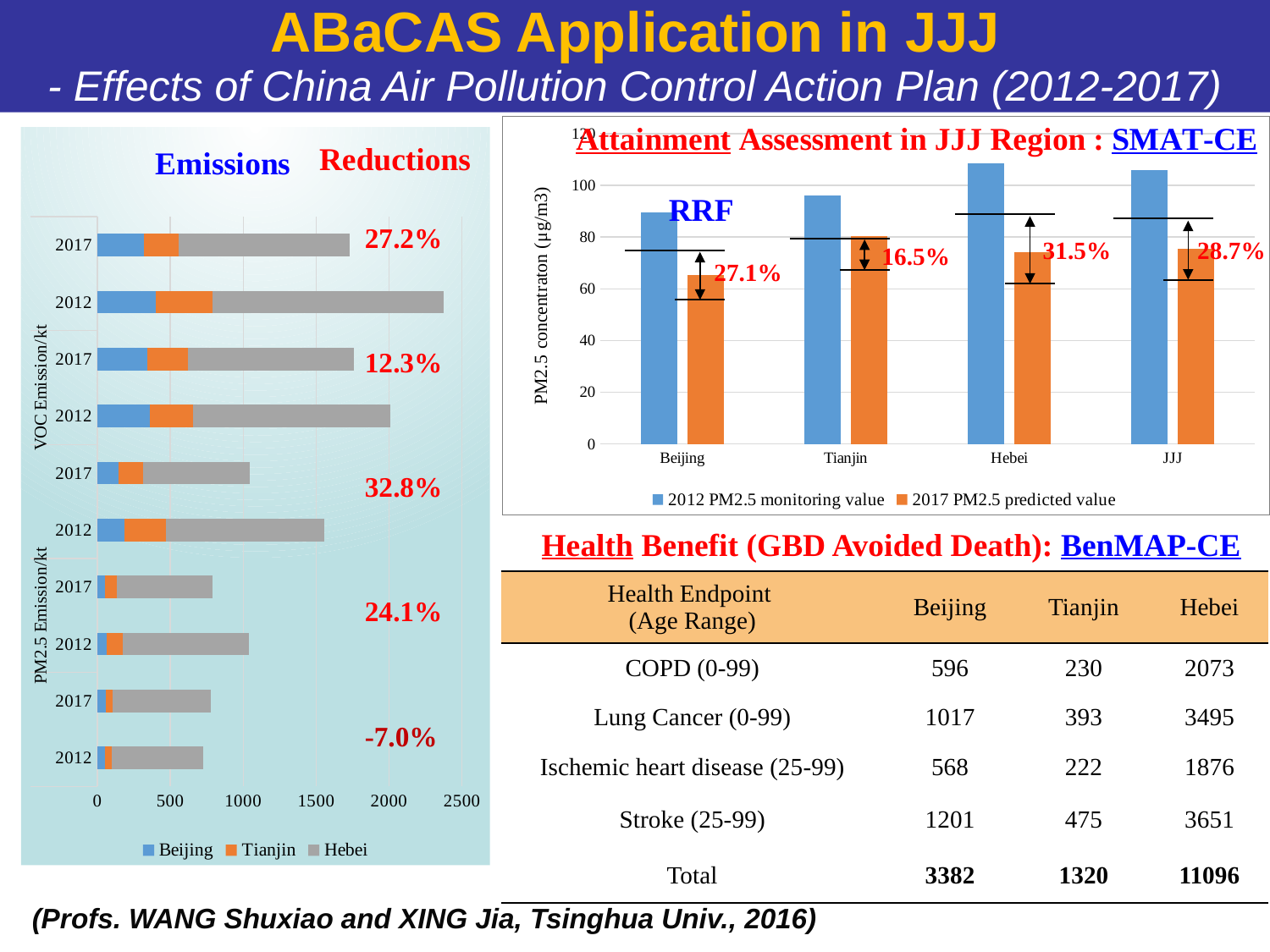

ABaCAS Application in JJJ

- Effects of China Air Pollution Control Action Plan (2012-2017)

### Chart

| Category | 2012 PM2.5 monitoring value | 2017 PM2.5 predicted value  |
|---|---|---|
| Beijing | 89.5 | 65.3 |
| Tianjin | 96.0 | 80.2 |
| Hebei | 108.4 | 74.2 |
| JJJ | 106.0 | 75.6 |

### Chart: Emissions

| Category | Beijing | Tianjin | Hebei |
|---|---|---|---|
| 2012 | 52.18 | 45.41 | 627.47 |
| 2017 | 55.83 | 48.59 | 671.4 |
| 2012 | 62.68 | 113.44000000000005 | 861.92 |
| 2017 | 50.54 | 83.07 | 653.87 |
| 2012 | 184.15 | 287.57 | 1085.59 |
| 2017 | 146.73999999999998 | 168.10999999999999 | 731.57 |
| 2012 | 358.83 | 297.3999999999998 | 1349.55 |
| 2017 | 340.1400000000002 | 278.8999999999998 | 1140.6899999999998 |
| 2012 | 398.44 | 387.7899999999998 | 1589.87 |
| 2017 | 319.0899999999998 | 239.16 | 1172.1899999999998 |
Reductions
27.2%
12.3%
32.8%
24.1%
-7.0%
RRF
31.5%
28.7%
16.5%
27.1%
Health Benefit (GBD Avoided Death): BenMAP-CE
| Health Endpoint (Age Range) | Beijing | Tianjin | Hebei |
| --- | --- | --- | --- |
| COPD (0-99) | 596 | 230 | 2073 |
| Lung Cancer (0-99) | 1017 | 393 | 3495 |
| Ischemic heart disease (25-99) | 568 | 222 | 1876 |
| Stroke (25-99) | 1201 | 475 | 3651 |
| Total | 3382 | 1320 | 11096 |
(Profs. WANG Shuxiao and XING Jia, Tsinghua Univ., 2016)